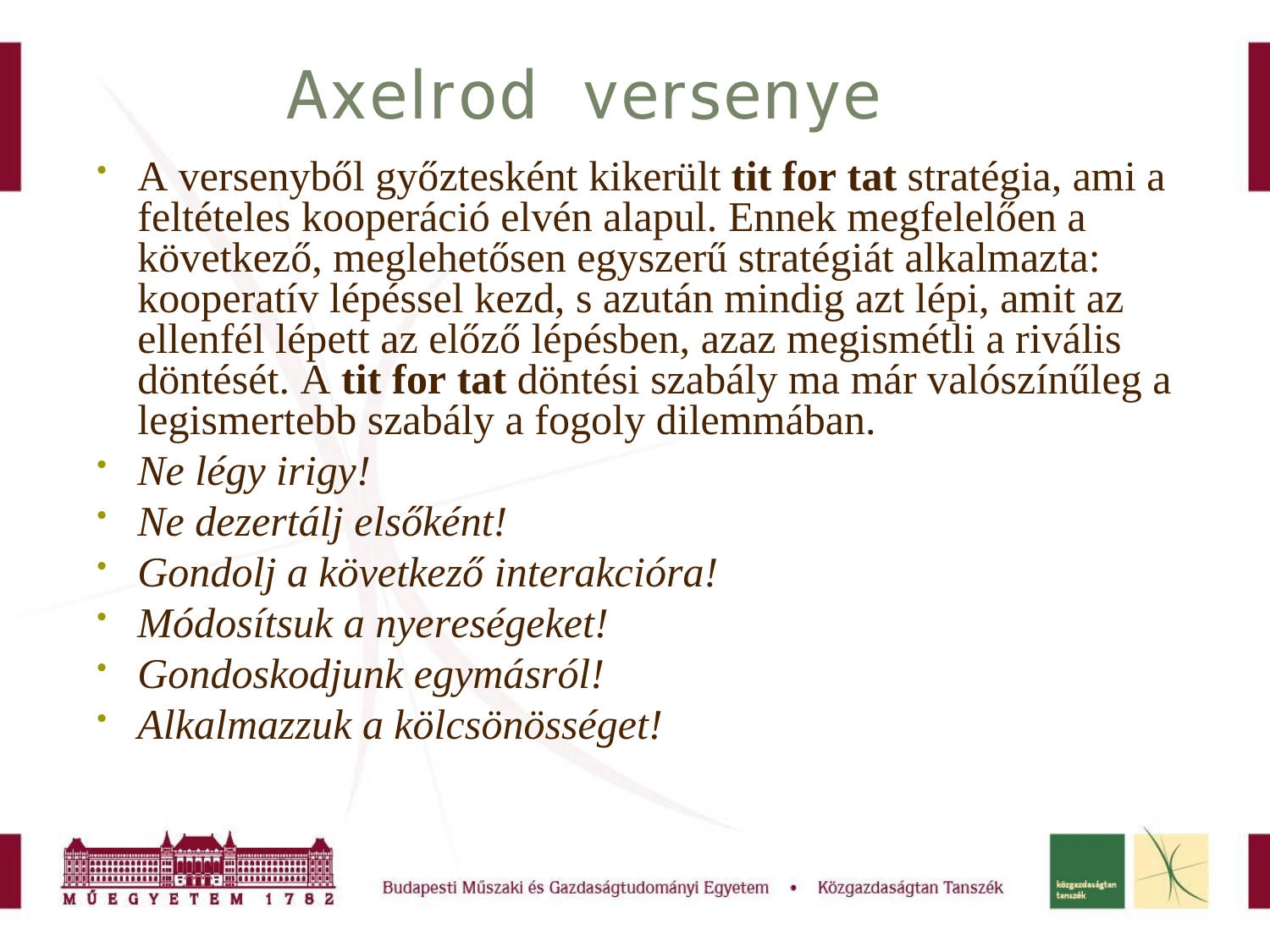

Axelrod	versenye
A versenyből győztesként kikerült tit for tat stratégia, ami a feltételes kooperáció elvén alapul. Ennek megfelelően a következő, meglehetősen egyszerű stratégiát alkalmazta: kooperatív lépéssel kezd, s azután mindig azt lépi, amit az ellenfél lépett az előző lépésben, azaz megismétli a rivális döntését. A tit for tat döntési szabály ma már valószínűleg a legismertebb szabály a fogoly dilemmában.
Ne légy irigy!
Ne dezertálj elsőként!
Gondolj a következő interakcióra!
Módosítsuk a nyereségeket!
Gondoskodjunk egymásról!
Alkalmazzuk a kölcsönösséget!